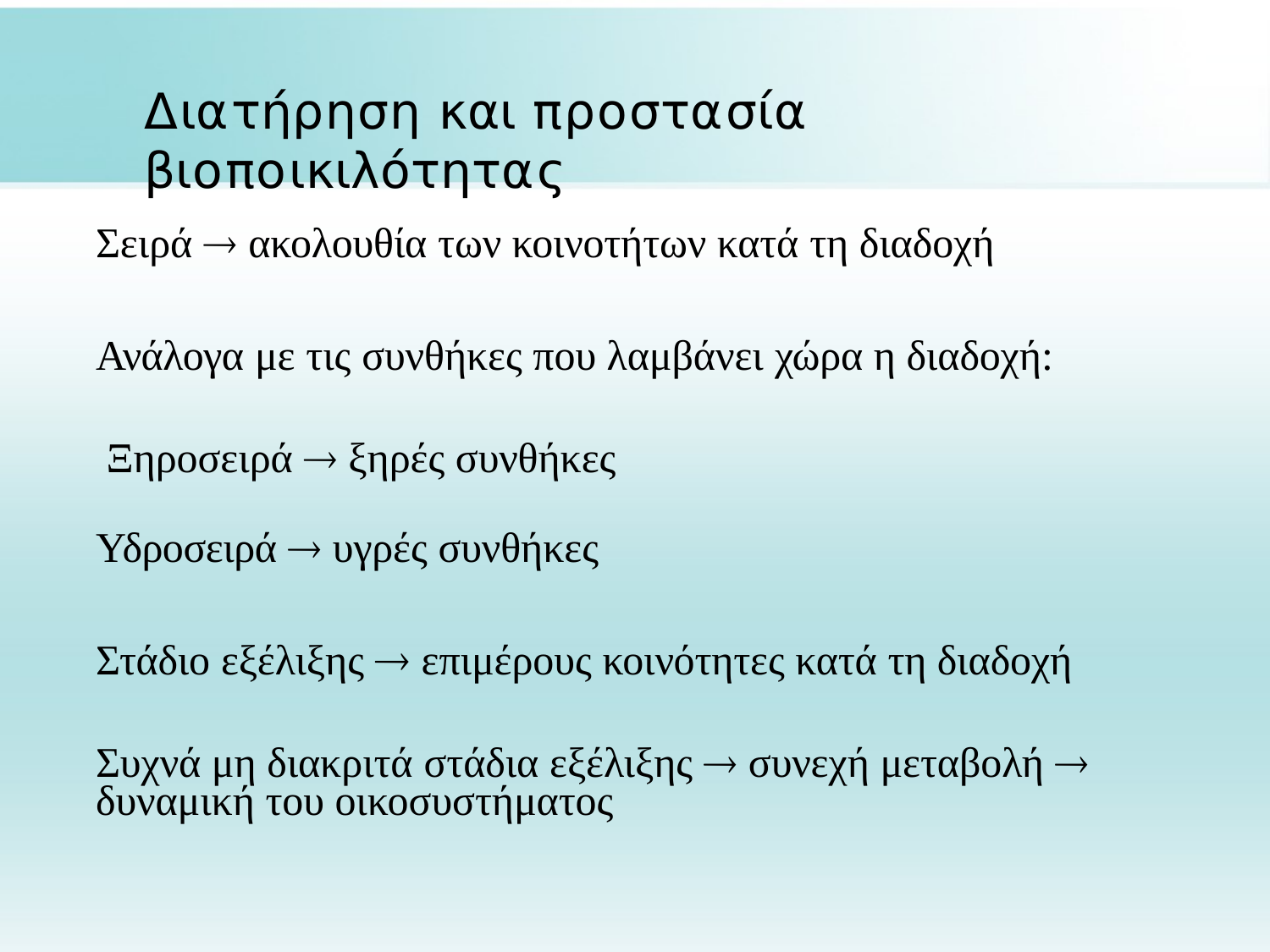

# Διατήρηση και προστασία βιοποικιλότητας
Σειρά → ακολουθία των κοινοτήτων κατά τη διαδοχή
Ανάλογα με τις συνθήκες που λαμβάνει χώρα η διαδοχή:  Ξηροσειρά → ξηρές συνθήκες
Υδροσειρά → υγρές συνθήκες
Στάδιο εξέλιξης → επιμέρους κοινότητες κατά τη διαδοχή  Συχνά μη διακριτά στάδια εξέλιξης → συνεχή μεταβολή →
δυναμική του οικοσυστήματος